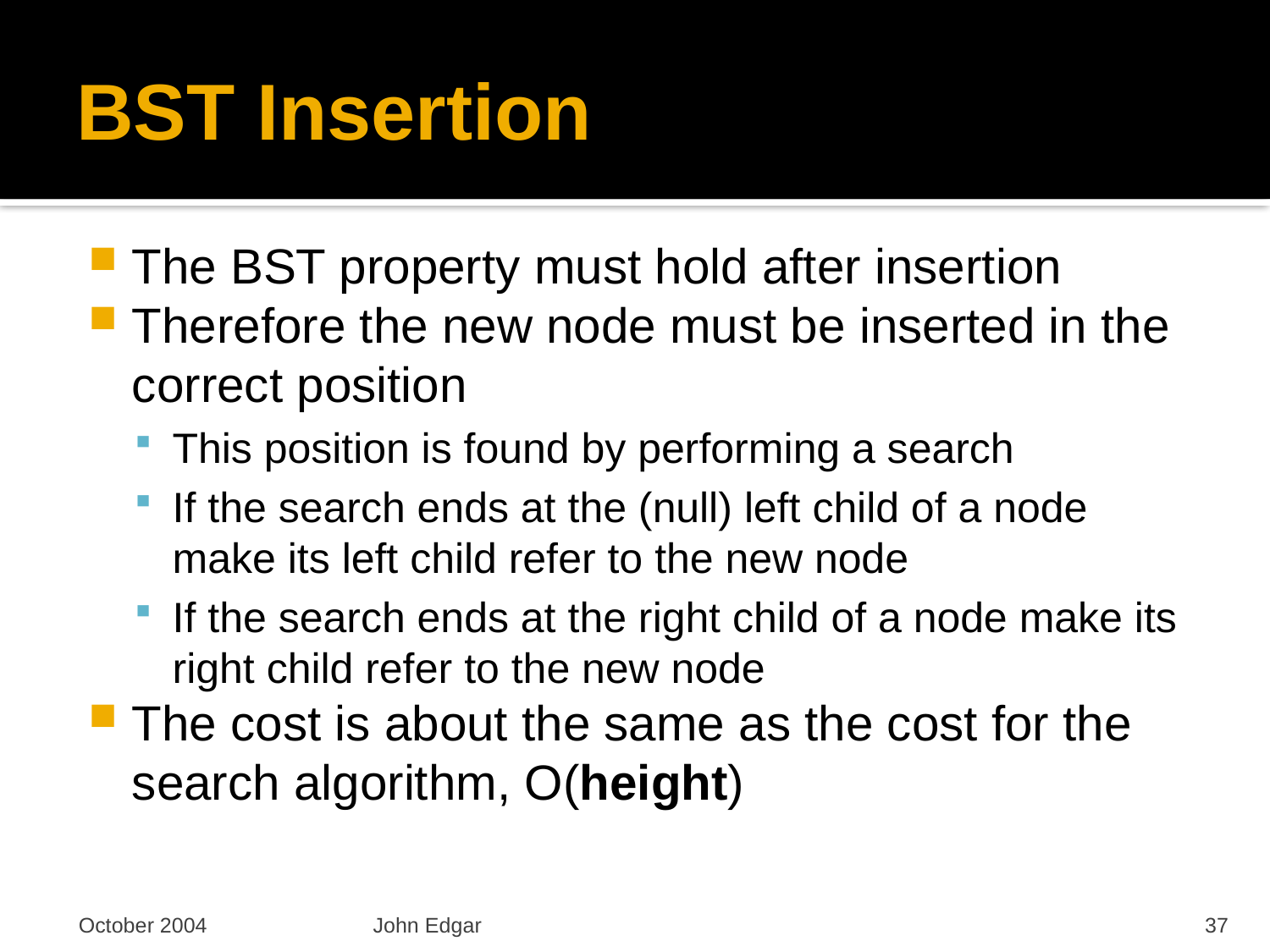

# BST Insertion
The BST property must hold after insertion
Therefore the new node must be inserted in the correct position
This position is found by performing a search
If the search ends at the (null) left child of a node make its left child refer to the new node
If the search ends at the right child of a node make its right child refer to the new node
The cost is about the same as the cost for the search algorithm, O(height)
October 2004
John Edgar
37